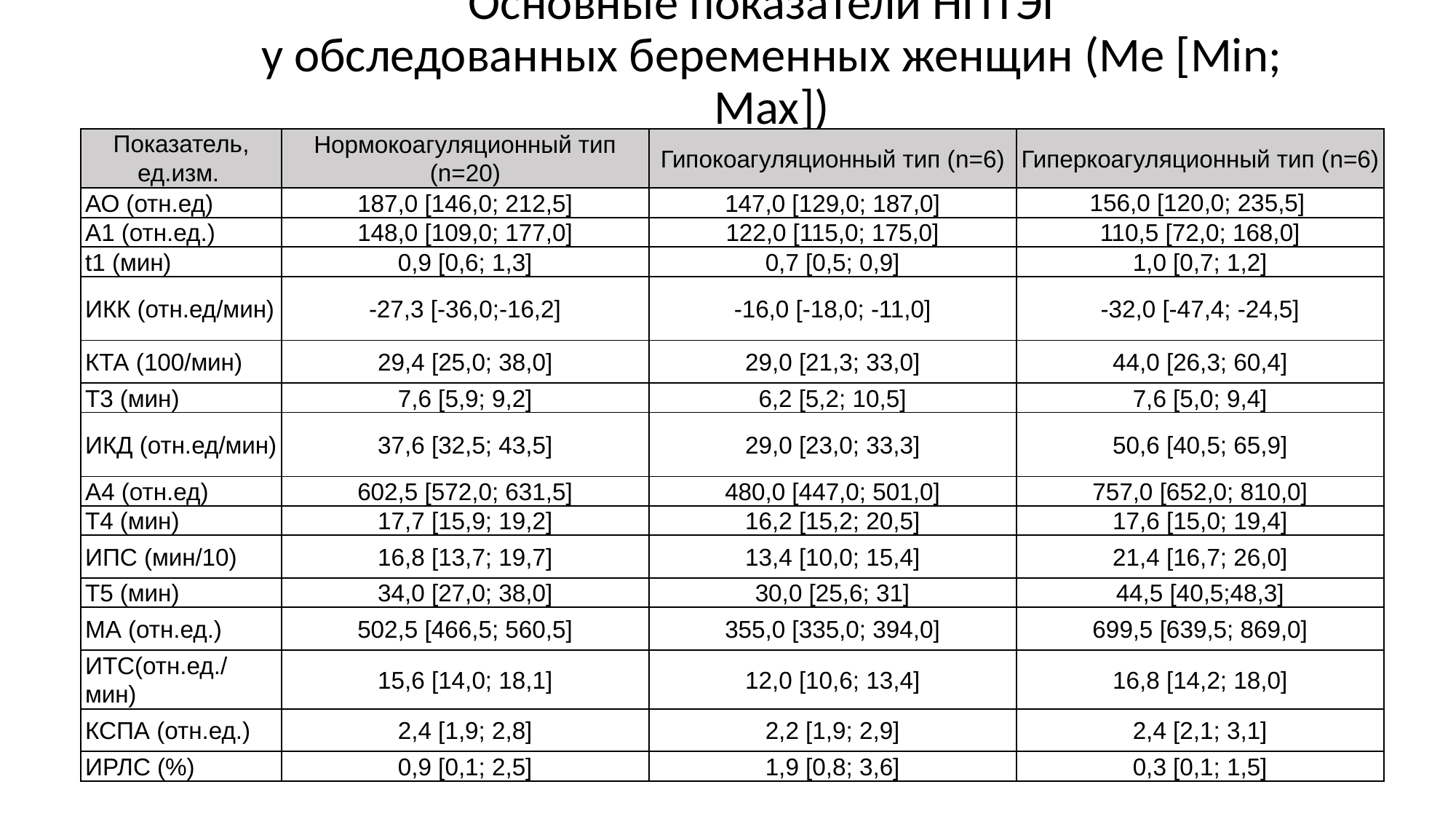

# Основные показатели НПТЭГ у обследованных беременных женщин (Ме [Min; Max])
| Показатель, ед.изм. | Нормокоагуляционный тип (n=20) | Гипокоагуляционный тип (n=6) | Гиперкоагуляционный тип (n=6) |
| --- | --- | --- | --- |
| АО (отн.ед) | 187,0 [146,0; 212,5] | 147,0 [129,0; 187,0] | 156,0 [120,0; 235,5] |
| А1 (отн.ед.) | 148,0 [109,0; 177,0] | 122,0 [115,0; 175,0] | 110,5 [72,0; 168,0] |
| t1 (мин) | 0,9 [0,6; 1,3] | 0,7 [0,5; 0,9] | 1,0 [0,7; 1,2] |
| ИКК (отн.ед/мин) | -27,3 [-36,0;-16,2] | -16,0 [-18,0; -11,0] | -32,0 [-47,4; -24,5] |
| КТА (100/мин) | 29,4 [25,0; 38,0] | 29,0 [21,3; 33,0] | 44,0 [26,3; 60,4] |
| Т3 (мин) | 7,6 [5,9; 9,2] | 6,2 [5,2; 10,5] | 7,6 [5,0; 9,4] |
| ИКД (отн.ед/мин) | 37,6 [32,5; 43,5] | 29,0 [23,0; 33,3] | 50,6 [40,5; 65,9] |
| А4 (отн.ед) | 602,5 [572,0; 631,5] | 480,0 [447,0; 501,0] | 757,0 [652,0; 810,0] |
| Т4 (мин) | 17,7 [15,9; 19,2] | 16,2 [15,2; 20,5] | 17,6 [15,0; 19,4] |
| ИПС (мин/10) | 16,8 [13,7; 19,7] | 13,4 [10,0; 15,4] | 21,4 [16,7; 26,0] |
| Т5 (мин) | 34,0 [27,0; 38,0] | 30,0 [25,6; 31] | 44,5 [40,5;48,3] |
| МА (отн.ед.) | 502,5 [466,5; 560,5] | 355,0 [335,0; 394,0] | 699,5 [639,5; 869,0] |
| ИТС(отн.ед./мин) | 15,6 [14,0; 18,1] | 12,0 [10,6; 13,4] | 16,8 [14,2; 18,0] |
| КСПА (отн.ед.) | 2,4 [1,9; 2,8] | 2,2 [1,9; 2,9] | 2,4 [2,1; 3,1] |
| ИРЛС (%) | 0,9 [0,1; 2,5] | 1,9 [0,8; 3,6] | 0,3 [0,1; 1,5] |